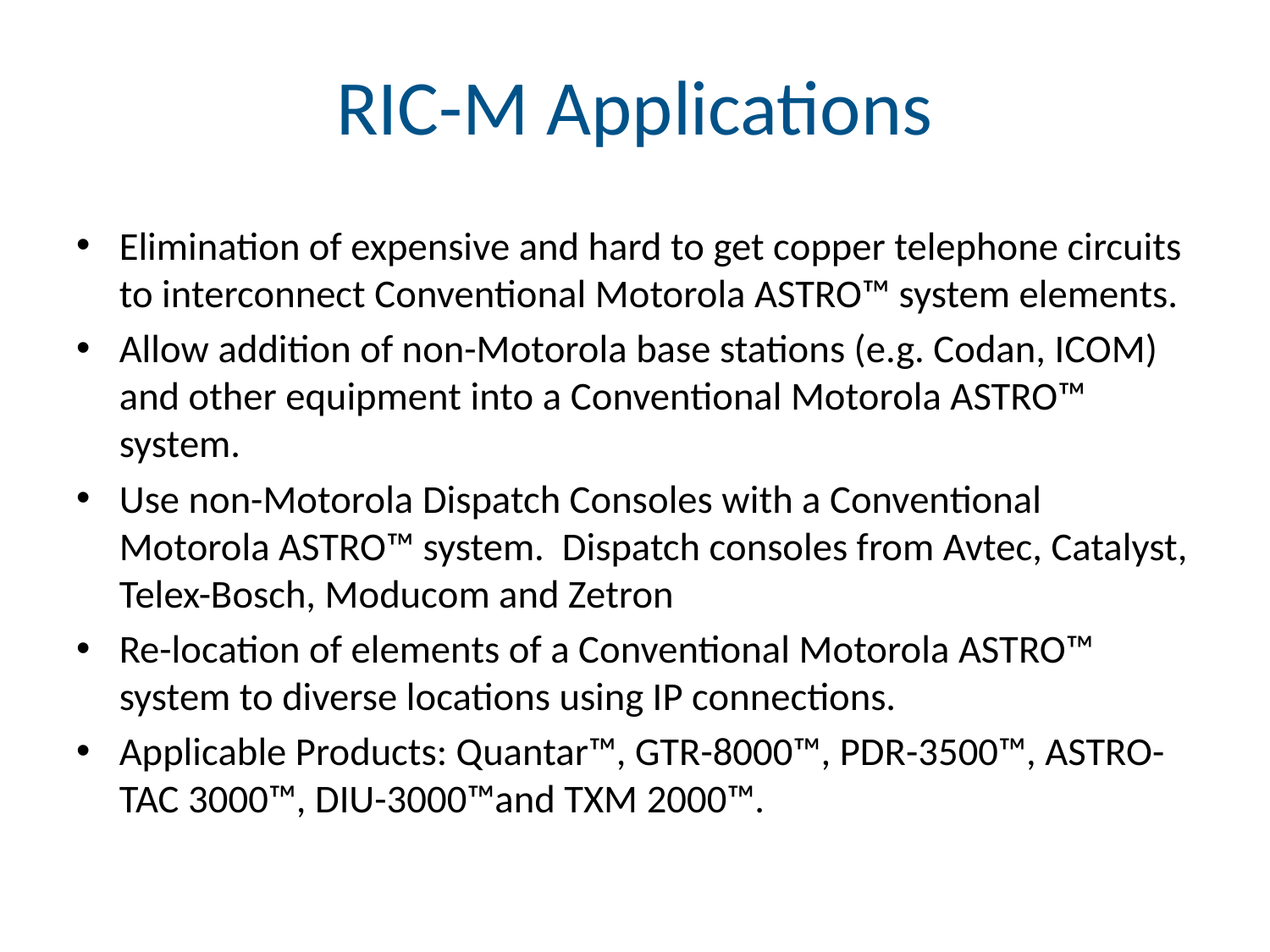

# RIC-M Applications

Elimination of expensive and hard to get copper telephone circuits to interconnect Conventional Motorola ASTRO™ system elements.
Allow addition of non-Motorola base stations (e.g. Codan, ICOM) and other equipment into a Conventional Motorola ASTRO™ system.
Use non-Motorola Dispatch Consoles with a Conventional Motorola ASTRO™ system.  Dispatch consoles from Avtec, Catalyst, Telex-Bosch, Moducom and Zetron
Re-location of elements of a Conventional Motorola ASTRO™ system to diverse locations using IP connections.
Applicable Products: Quantar™, GTR-8000™, PDR-3500™, ASTRO-TAC 3000™, DIU-3000™and TXM 2000™.